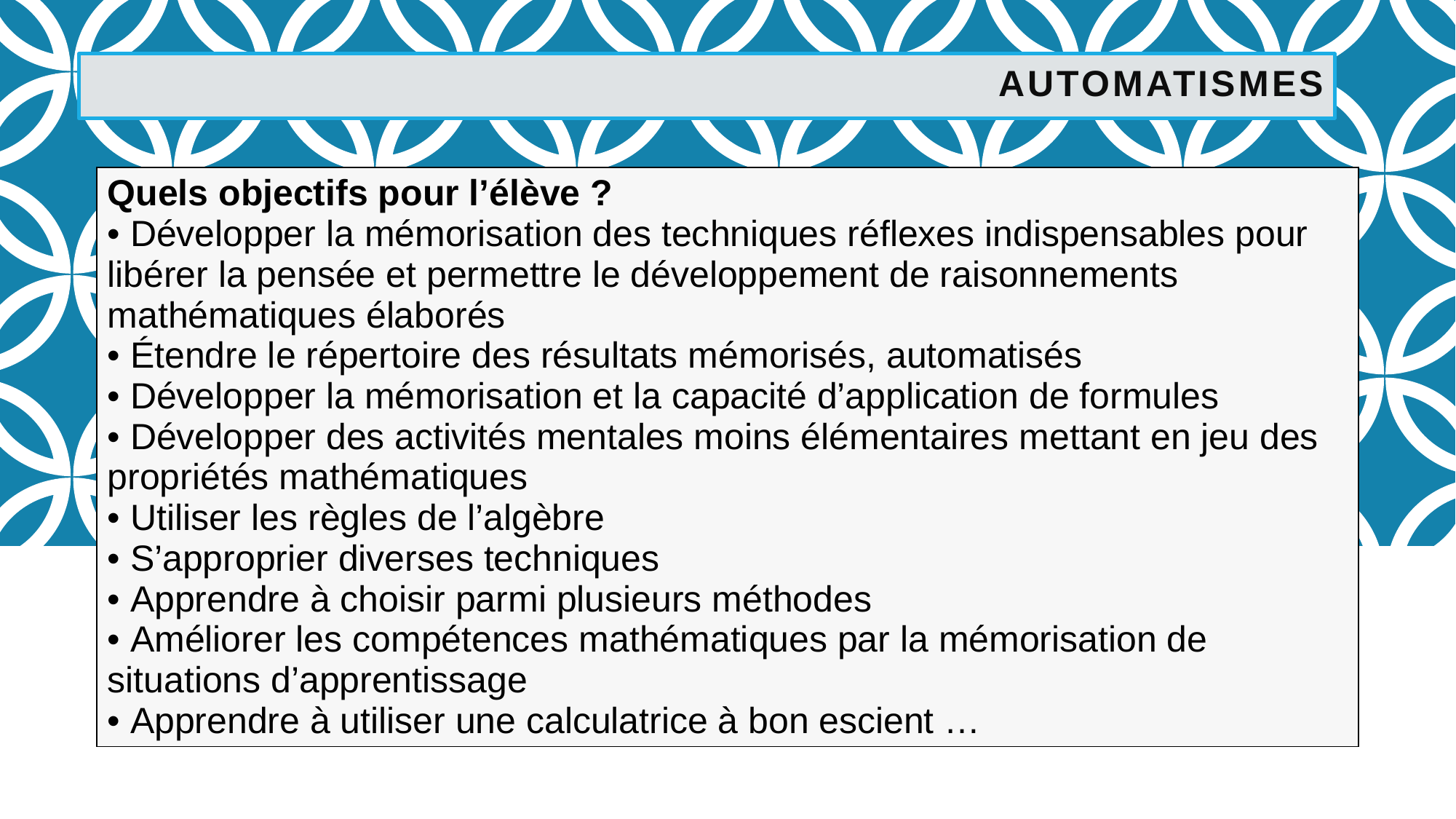

# AUTOMATISMES
| Quels objectifs pour l’élève ? • Développer la mémorisation des techniques réflexes indispensables pour libérer la pensée et permettre le développement de raisonnements mathématiques élaborés • Étendre le répertoire des résultats mémorisés, automatisés • Développer la mémorisation et la capacité d’application de formules • Développer des activités mentales moins élémentaires mettant en jeu des propriétés mathématiques • Utiliser les règles de l’algèbre • S’approprier diverses techniques • Apprendre à choisir parmi plusieurs méthodes • Améliorer les compétences mathématiques par la mémorisation de situations d’apprentissage • Apprendre à utiliser une calculatrice à bon escient … |
| --- |